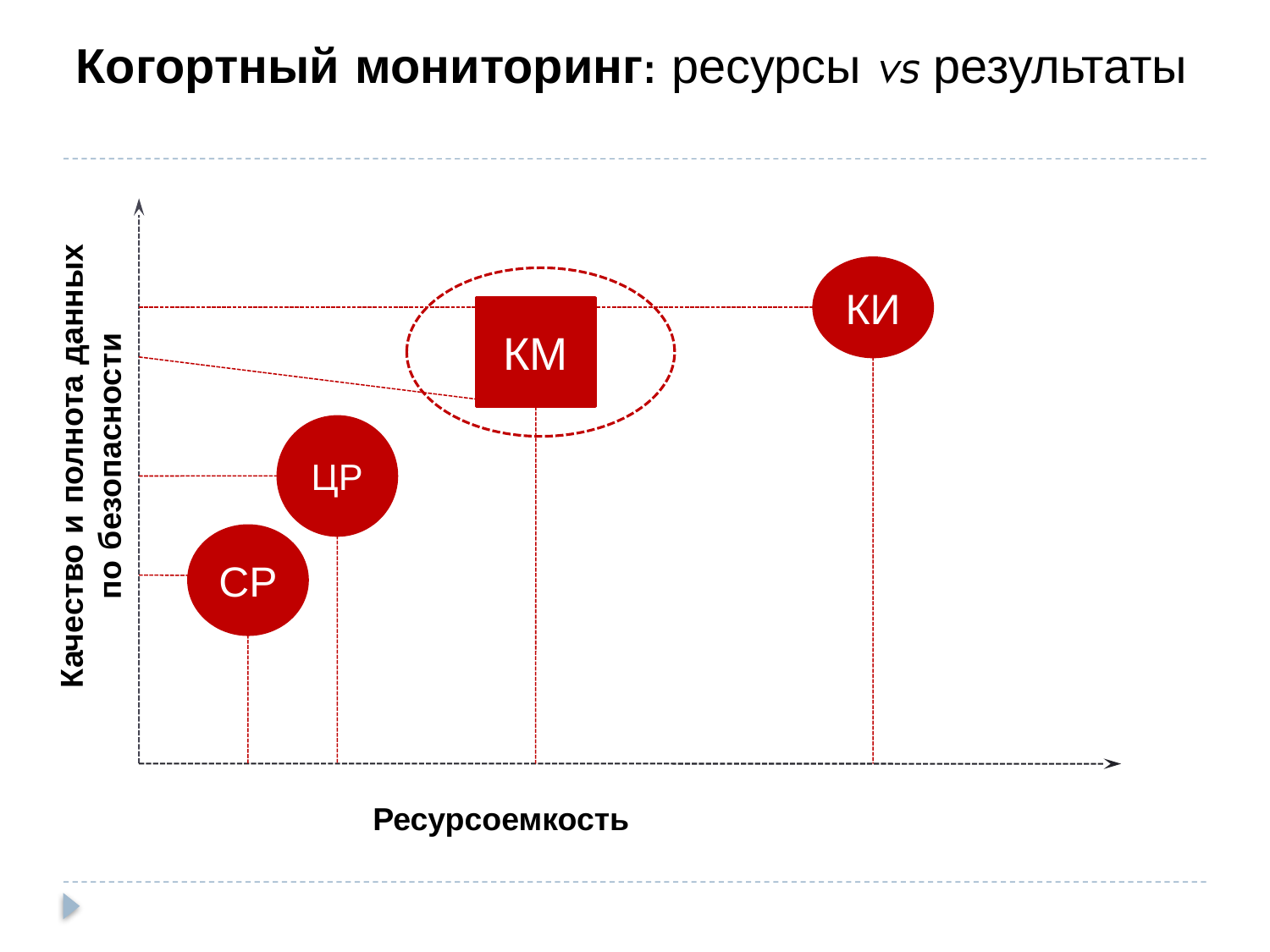

# Когортный мониторинг: ресурсы vs результаты
КИ

КМ
ЦР
Качество и полнота данных по безопасности
СР
Ресурсоемкость